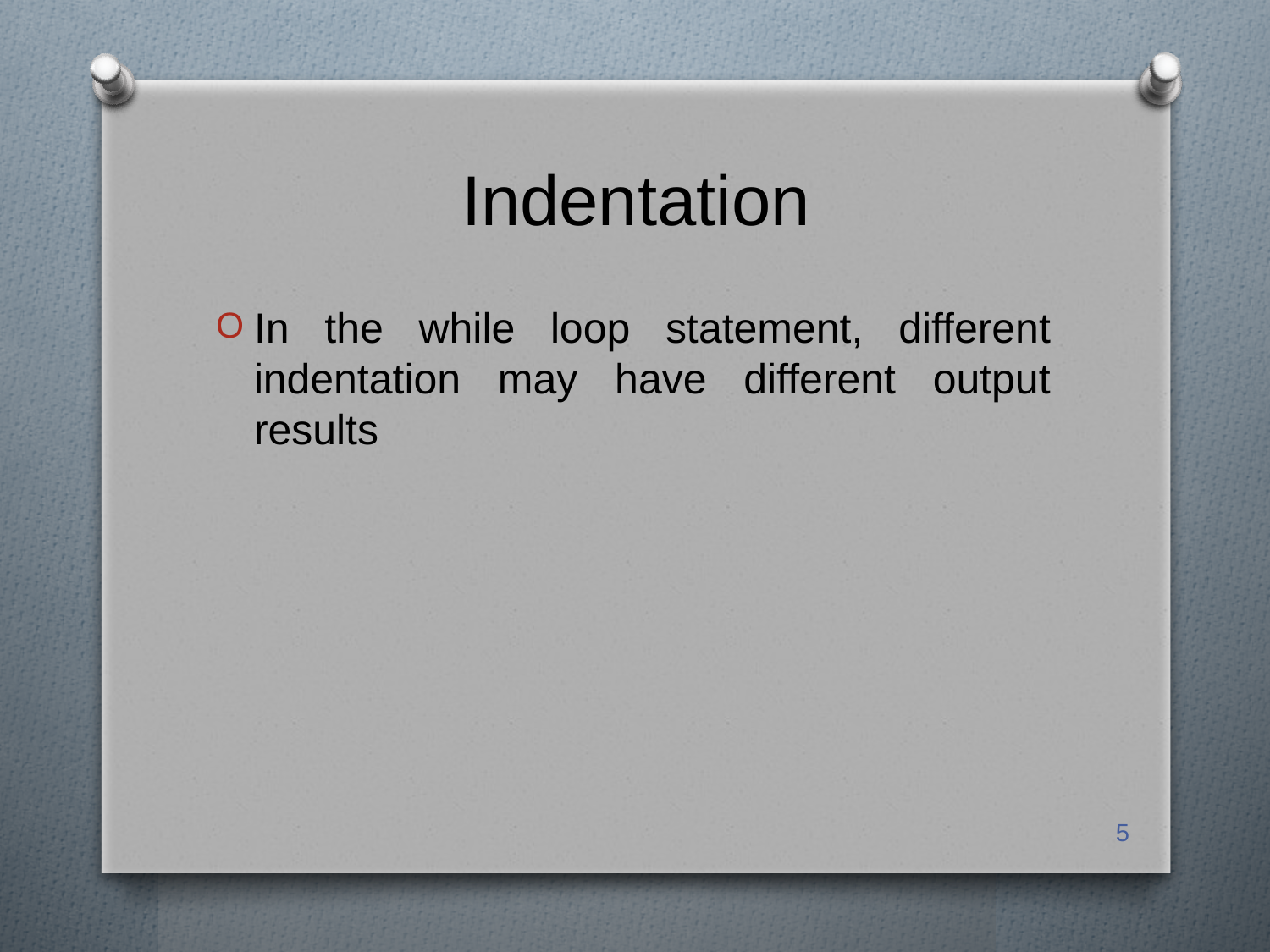

# Indentation
In the while loop statement, different indentation may have different output results

5